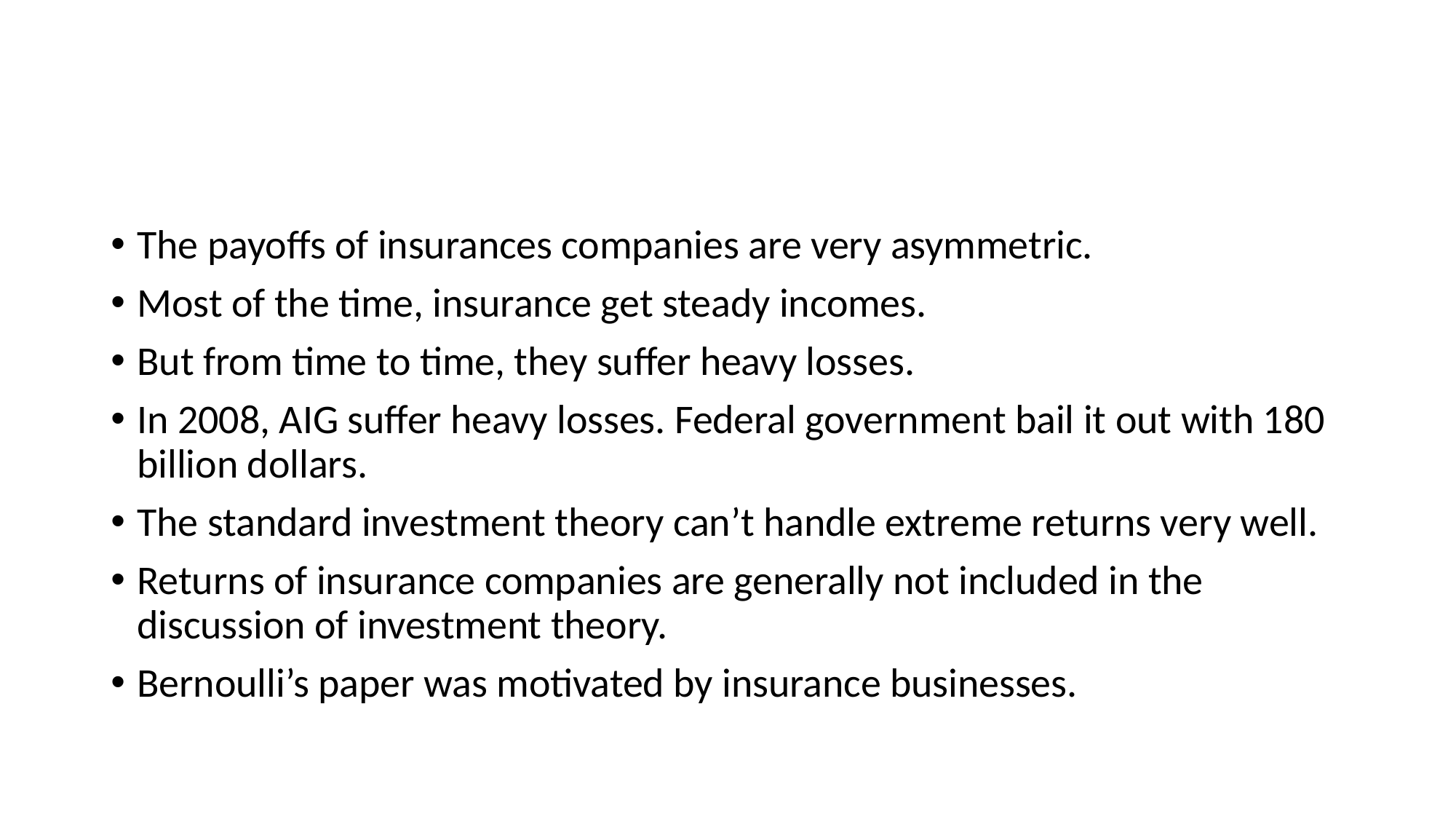

#
The payoffs of insurances companies are very asymmetric.
Most of the time, insurance get steady incomes.
But from time to time, they suffer heavy losses.
In 2008, AIG suffer heavy losses. Federal government bail it out with 180 billion dollars.
The standard investment theory can’t handle extreme returns very well.
Returns of insurance companies are generally not included in the discussion of investment theory.
Bernoulli’s paper was motivated by insurance businesses.